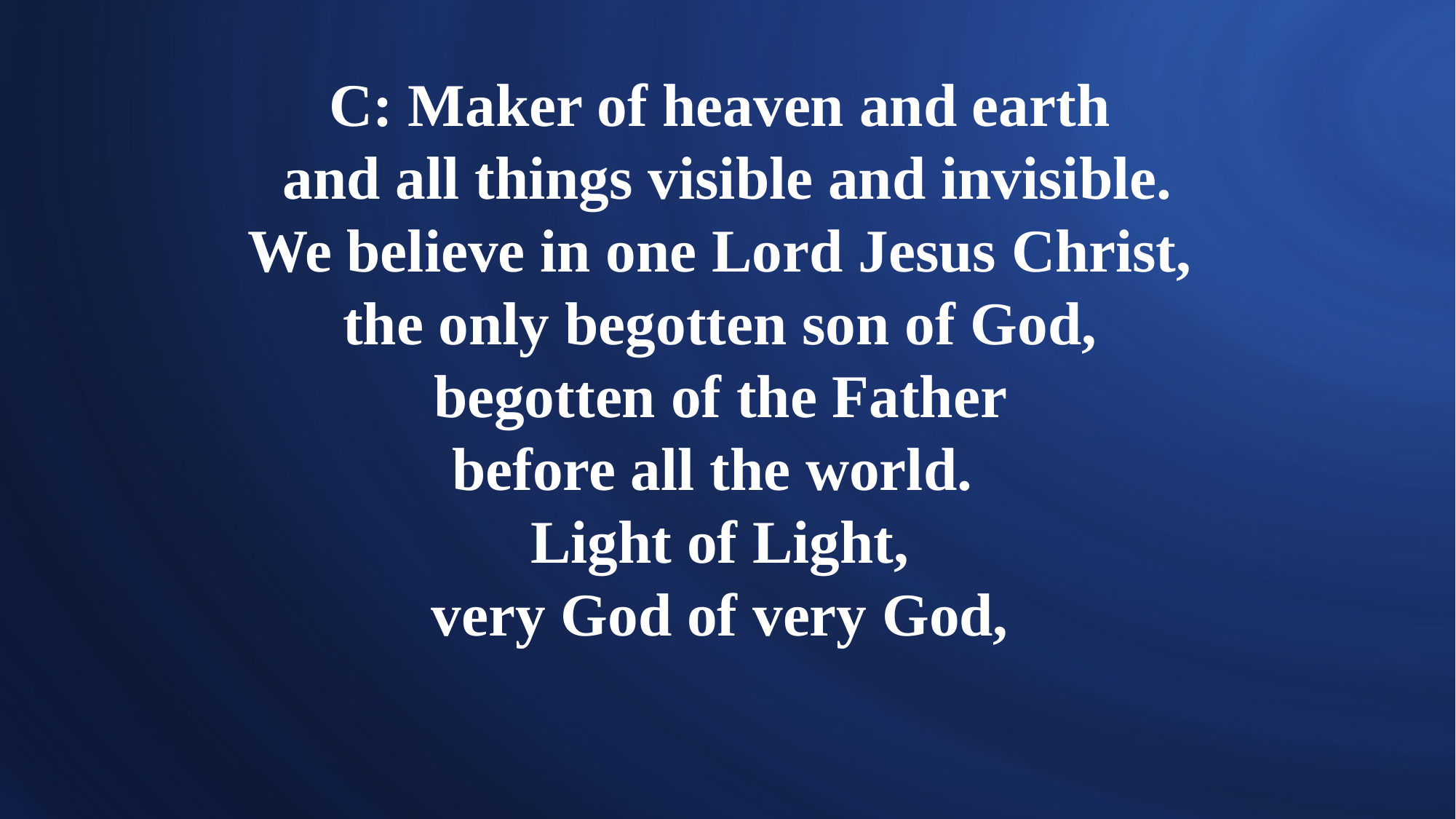

# C: Maker of heaven and earth and all things visible and invisible. We believe in one Lord Jesus Christ, the only begotten son of God, begotten of the Father before all the world. Light of Light, very God of very God,